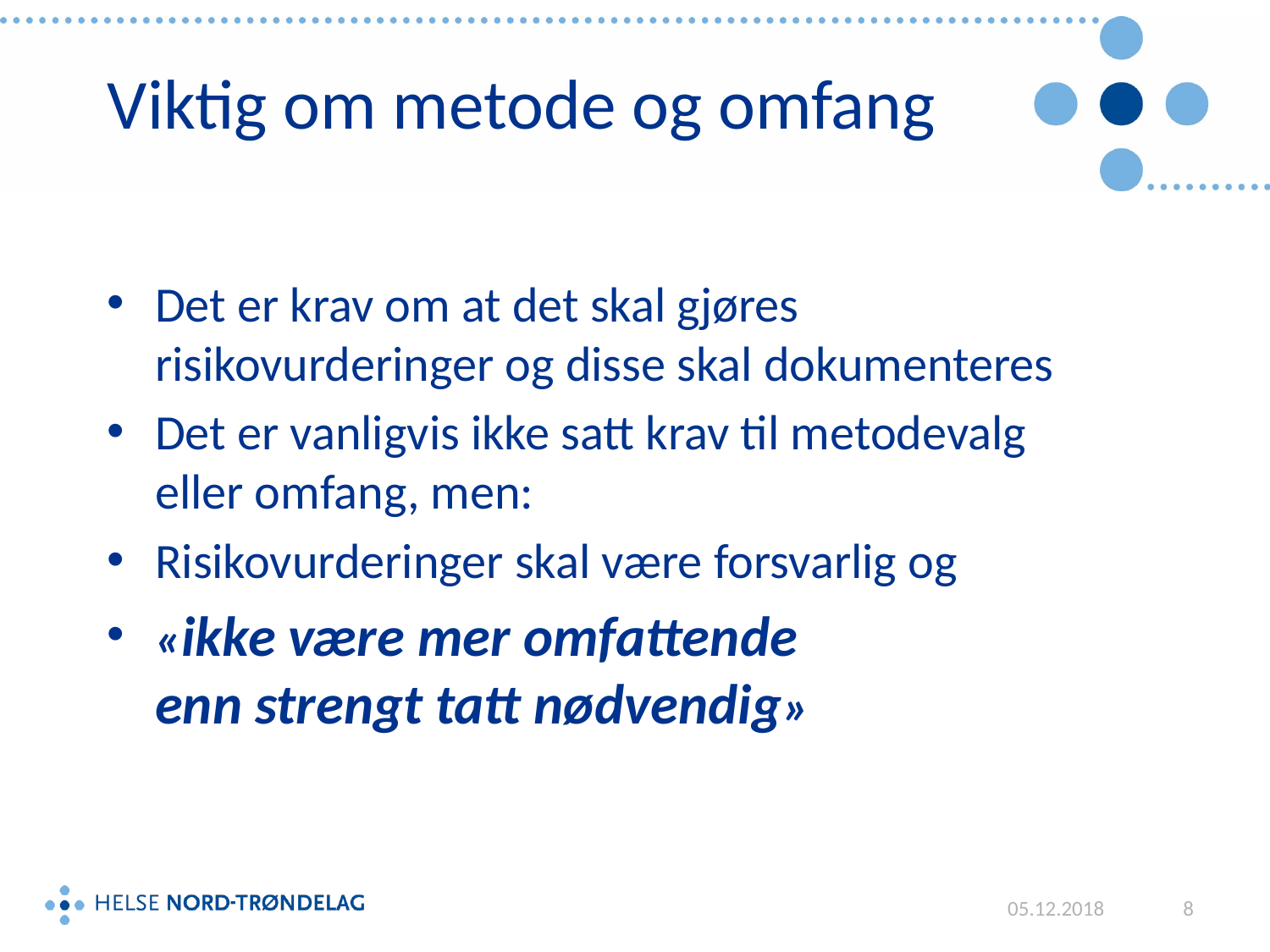

# Viktig om metode og omfang
Det er krav om at det skal gjøres risikovurderinger og disse skal dokumenteres
Det er vanligvis ikke satt krav til metodevalg eller omfang, men:
Risikovurderinger skal være forsvarlig og
«ikke være mer omfattende
enn strengt tatt nødvendig»

05.12.2018

8